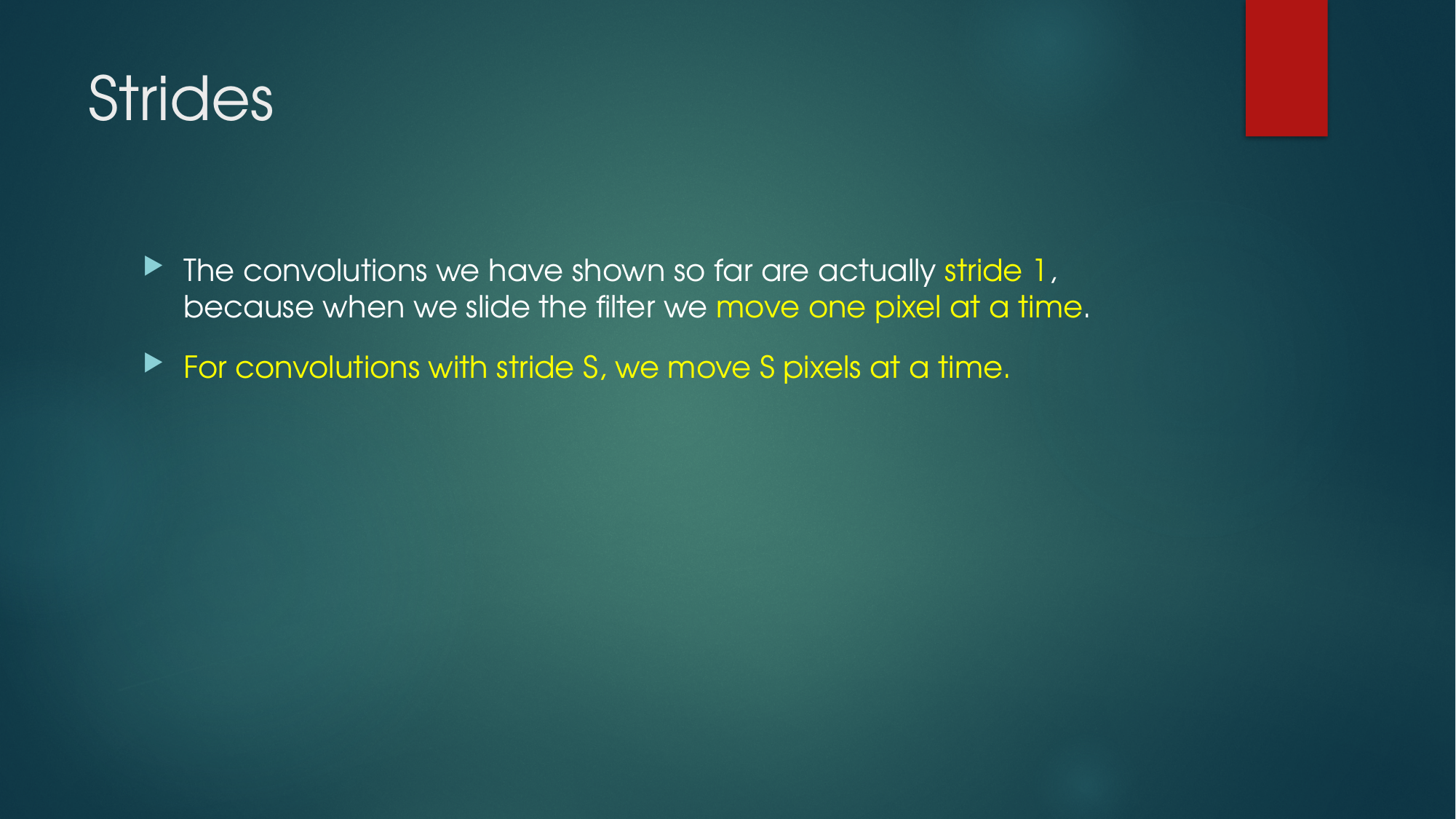

# Strides
The convolutions we have shown so far are actually stride 1, because when we slide the filter we move one pixel at a time.
For convolutions with stride S, we move S pixels at a time.